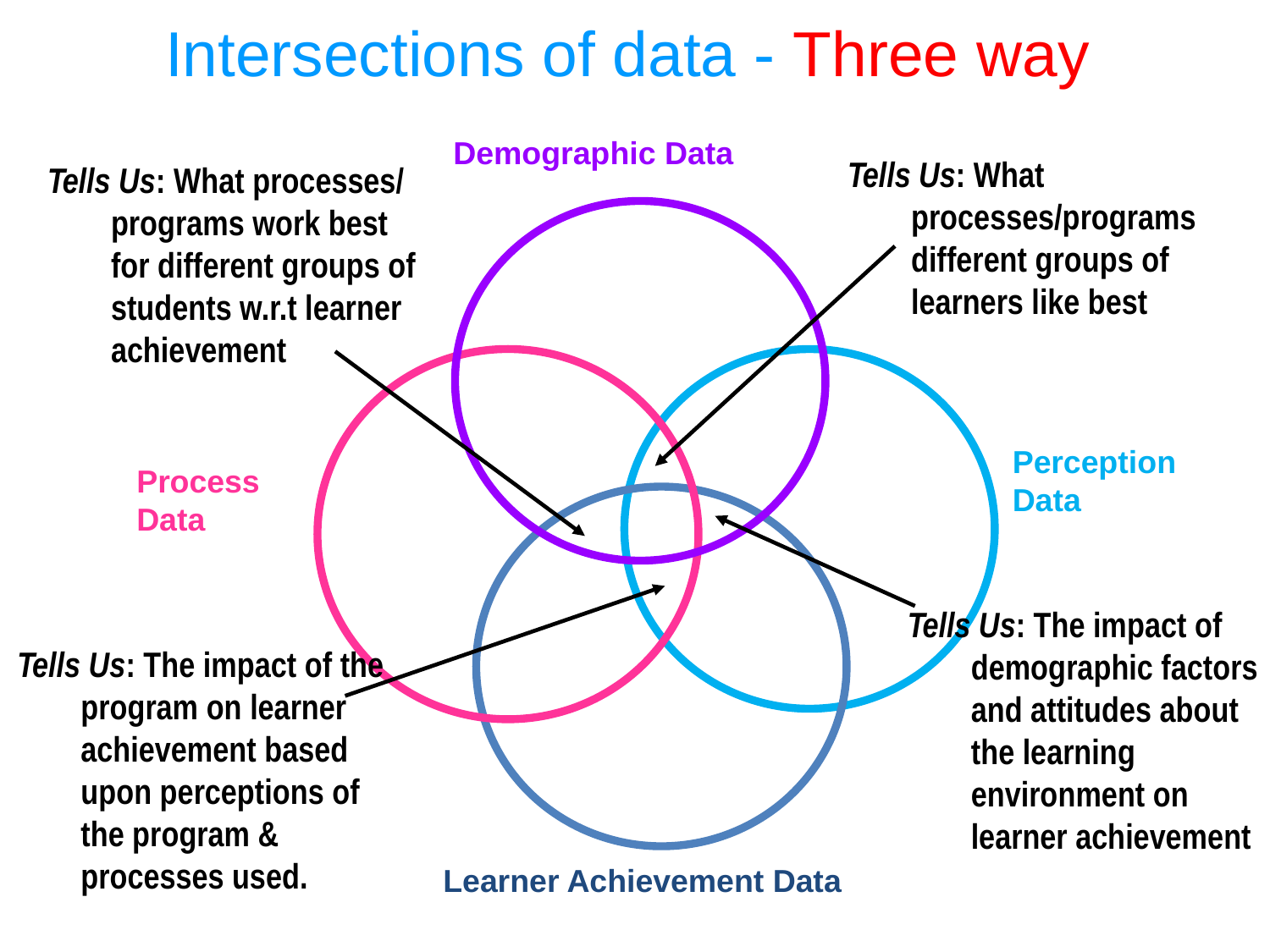

# Intersections of data - Three way
Demographic Data

Tells Us: What processes/programs different groups of learners like best

Tells Us: What processes/ programs work best for different groups of students w.r.t learner achievement

Process
Data

Perception
Data

Learner Achievement Data

Tells Us: The impact of demographic factors and attitudes about the learning environment on learner achievement

Tells Us: The impact of the program on learner achievement based upon perceptions of the program & processes used.